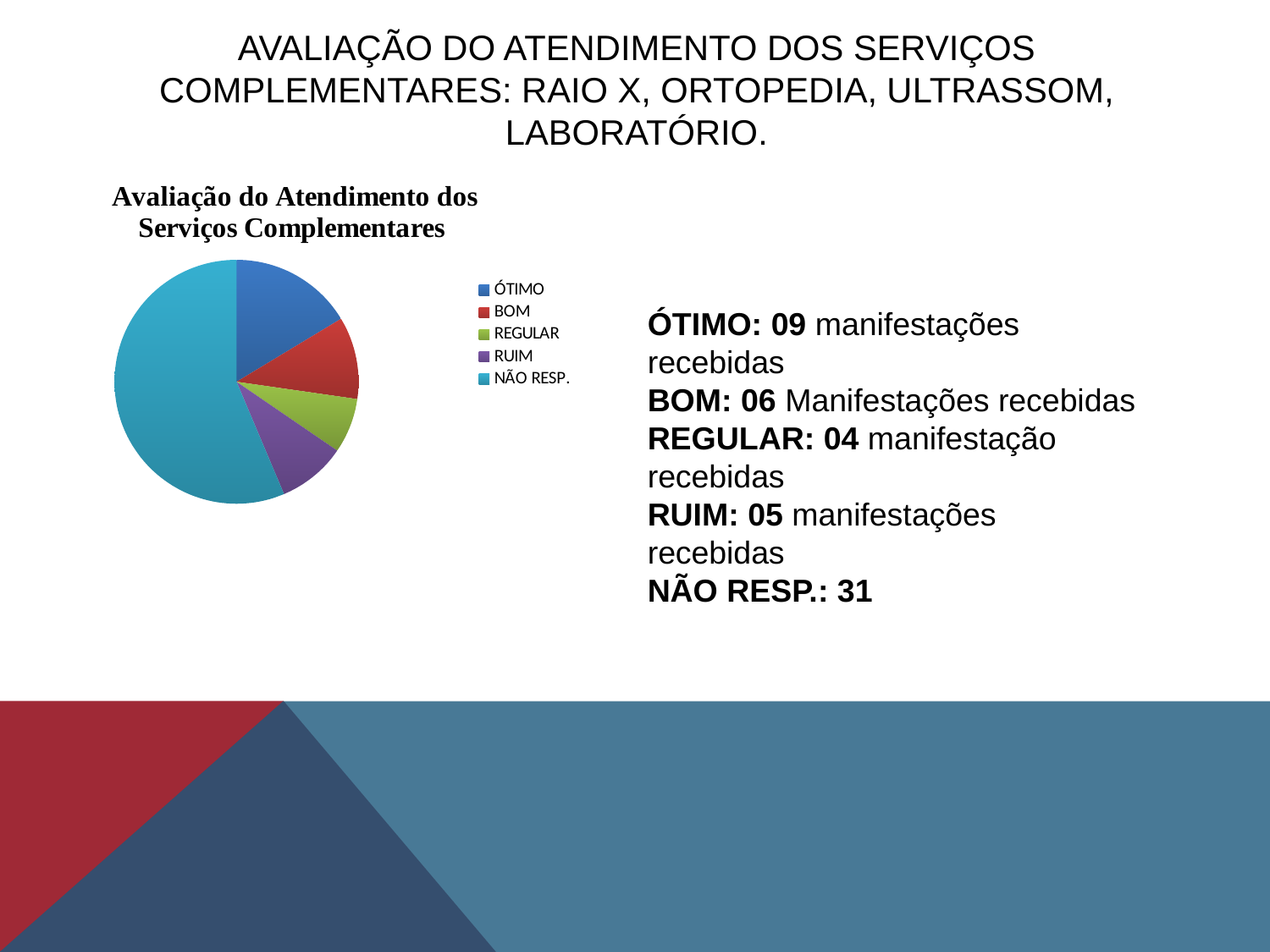

# AVALIAÇÃO DO ATENDIMENTO DOS SERVIÇOS COMPLEMENTARES: RAIO X, ORTOPEDIA, ULTRASSOM, LABORATÓRIO.

### Chart: Avaliação do Atendimento dos Serviços Complementares

| Category | Colunas1 |
|---|---|
| ÓTIMO | 9.0 |
| BOM | 6.0 |
| REGULAR | 4.0 |
| RUIM | 5.0 |
| NÃO RESP.  | 31.0 |
ÓTIMO: 09 manifestações recebidas
BOM: 06 Manifestações recebidas
REGULAR: 04 manifestação recebidas
RUIM: 05 manifestações recebidas
NÃO RESP.: 31